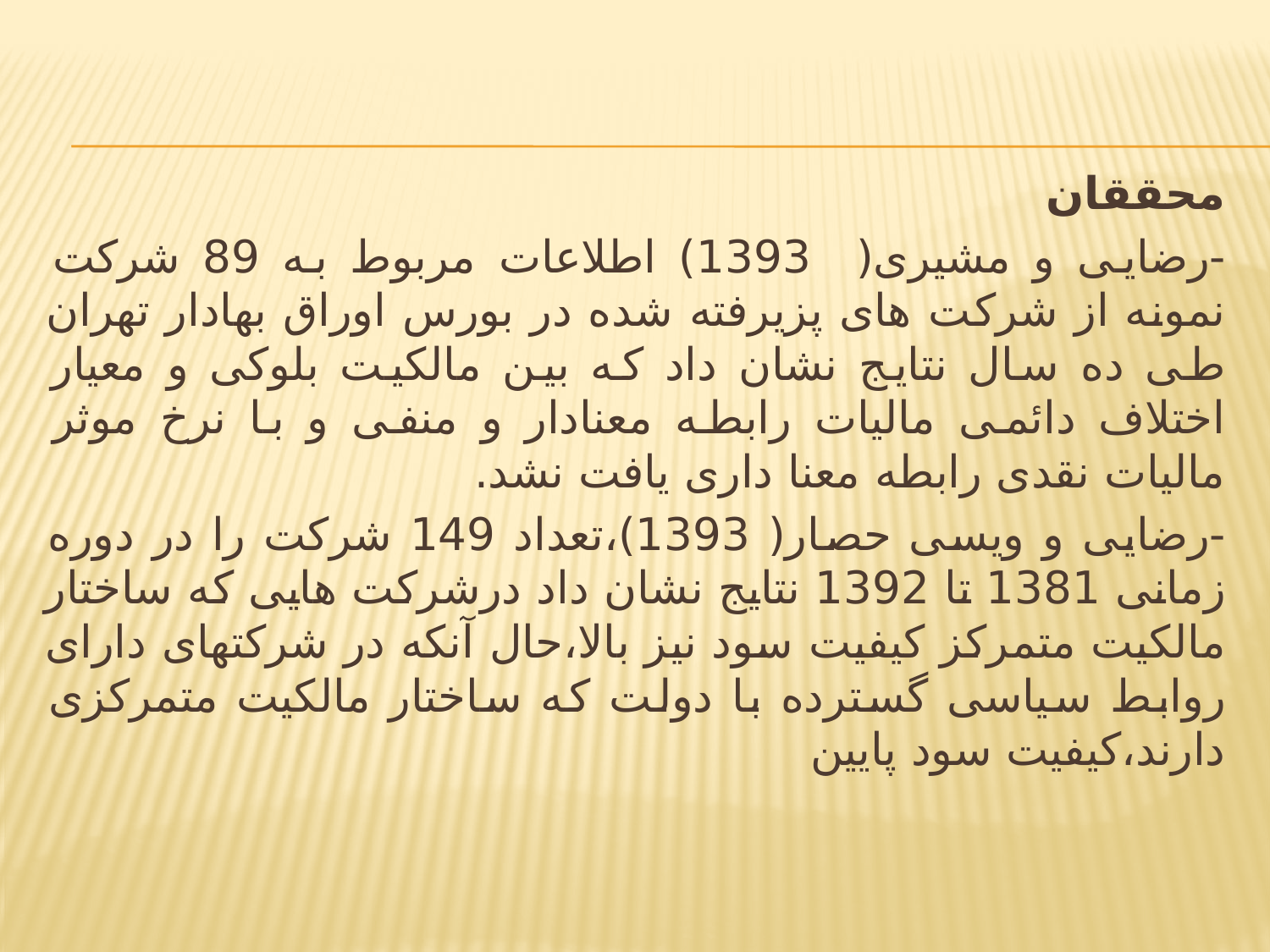

محققان
-رضایی و مشیری(  1393) اطلاعات مربوط به 89 شرکت نمونه از شرکت های پزیرفته شده در بورس اوراق بهادار تهران طی ده سال نتایج نشان داد که بین مالکیت بلوکی و معیار اختلاف دائمی مالیات رابطه معنادار و منفی و با نرخ موثر مالیات نقدی رابطه معنا داری یافت نشد.
-رضایی و ویسی حصار( 1393)،تعداد 149 شرکت را در دوره زمانی 1381 تا 1392 نتایج نشان داد درشرکت هایی که ساختار مالکیت متمرکز کیفیت سود نیز بالا،حال آنکه در شرکتهای دارای روابط سیاسی گسترده با دولت که ساختار مالکیت متمرکزی دارند،کیفیت سود پایین